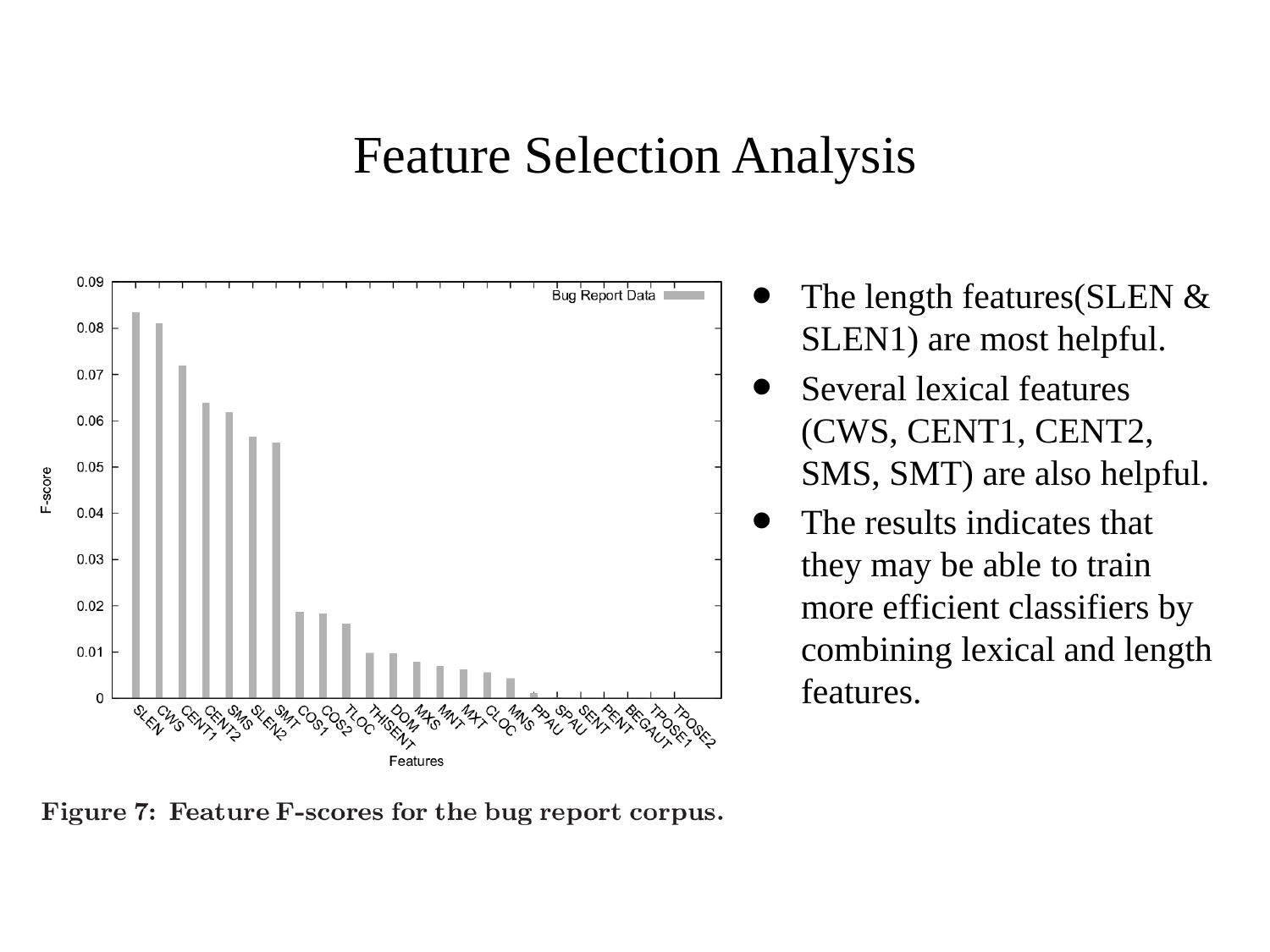

# Feature Selection Analysis
The length features(SLEN & SLEN1) are most helpful.
Several lexical features (CWS, CENT1, CENT2, SMS, SMT) are also helpful.
The results indicates that they may be able to train more efficient classifiers by combining lexical and length features.